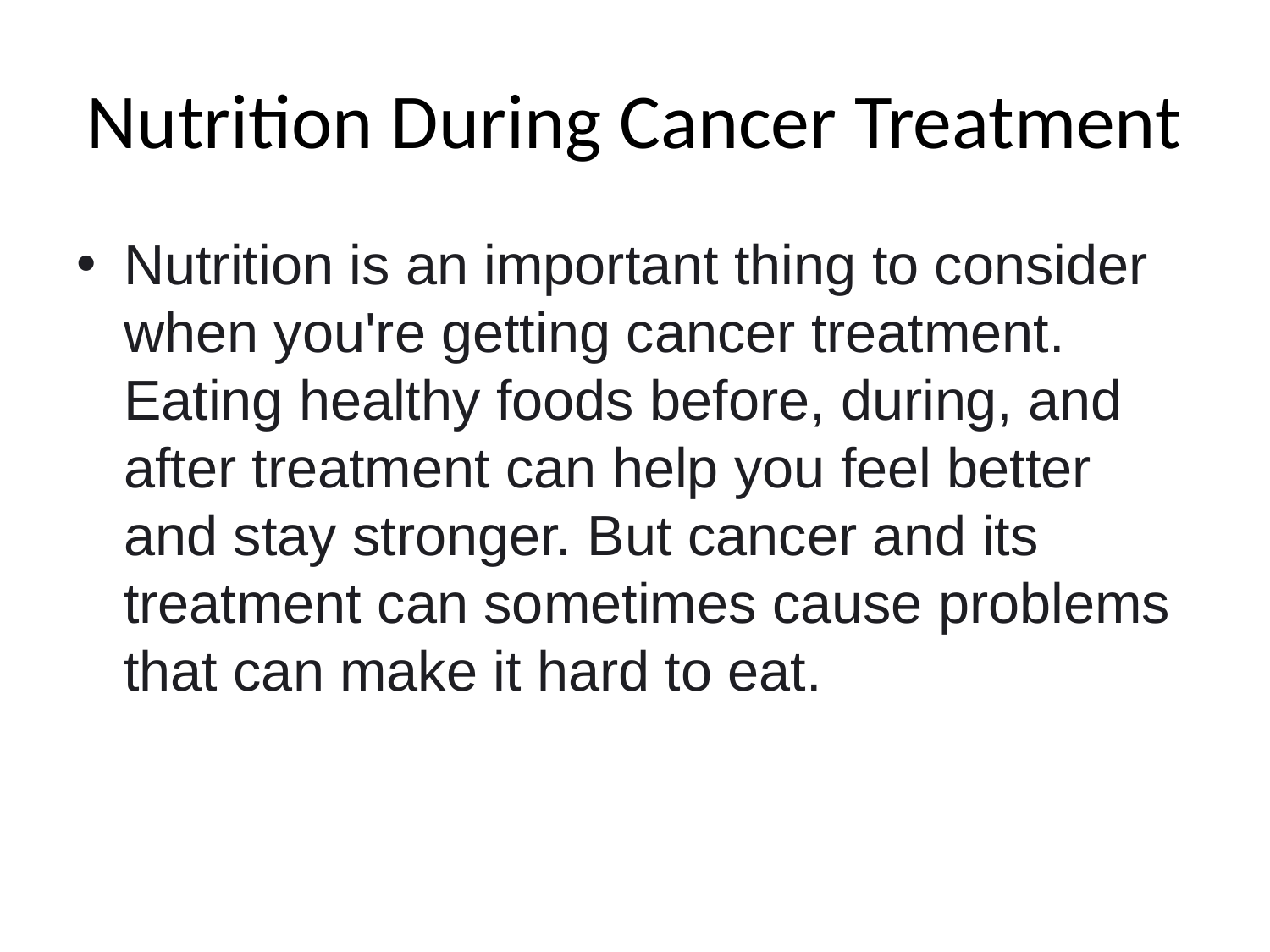

# Nutrition During Cancer Treatment
Nutrition is an important thing to consider when you're getting cancer treatment. Eating healthy foods before, during, and after treatment can help you feel better and stay stronger. But cancer and its treatment can sometimes cause problems that can make it hard to eat.